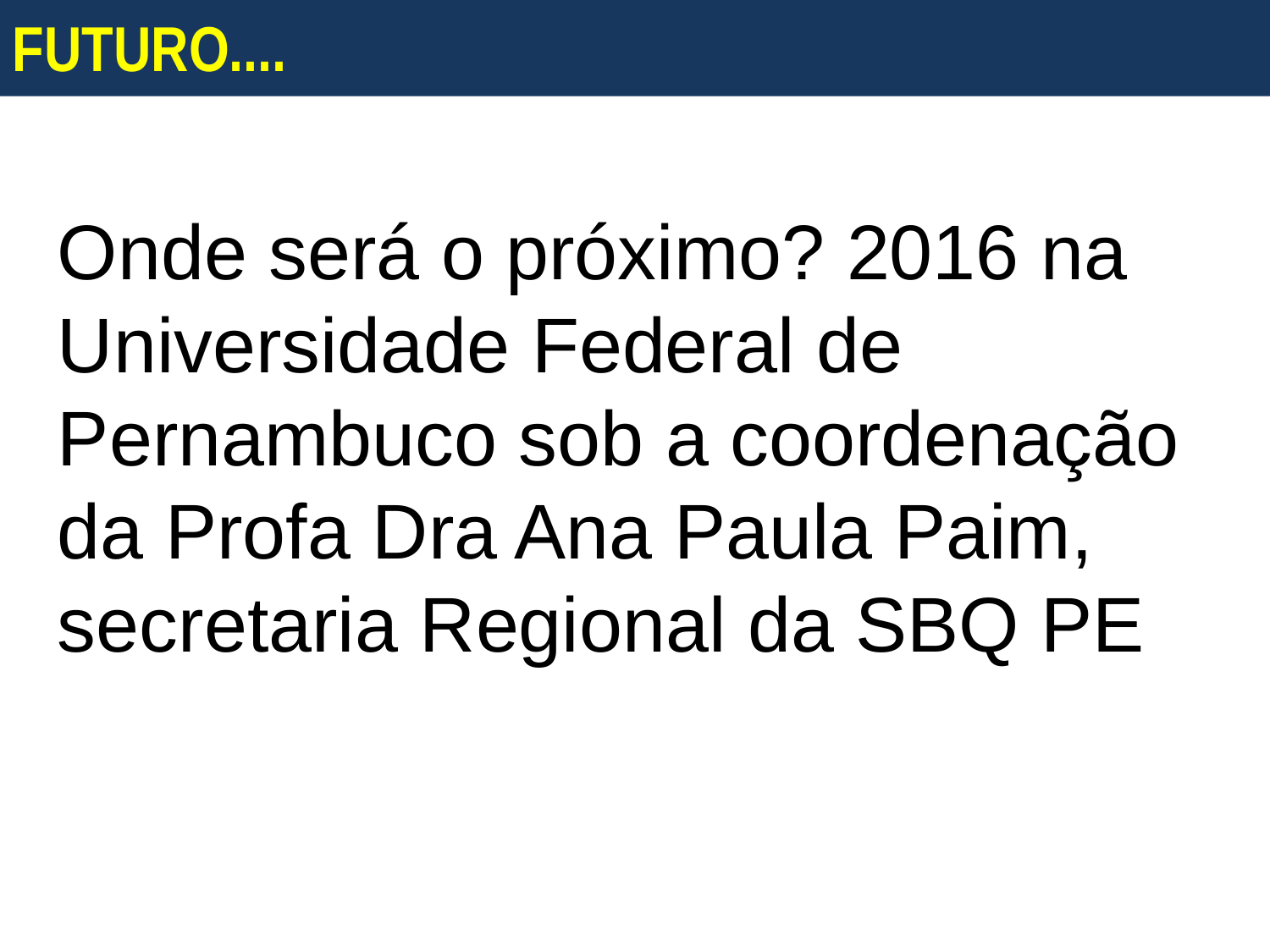

FUTURO....
Onde será o próximo? 2016 na Universidade Federal de Pernambuco sob a coordenação da Profa Dra Ana Paula Paim, secretaria Regional da SBQ PE